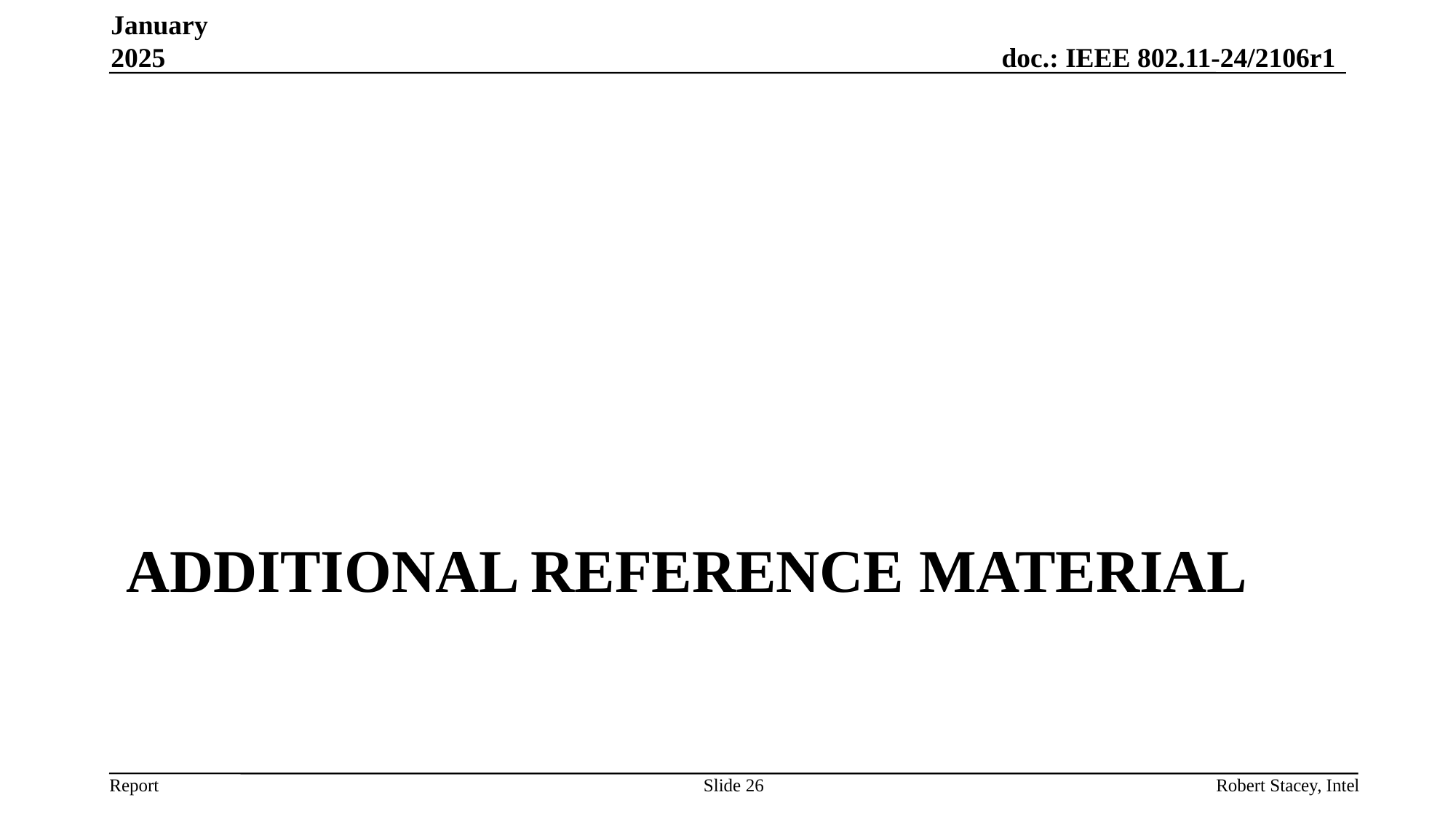

January 2025

# Additional Reference material
Slide 26
Robert Stacey, Intel